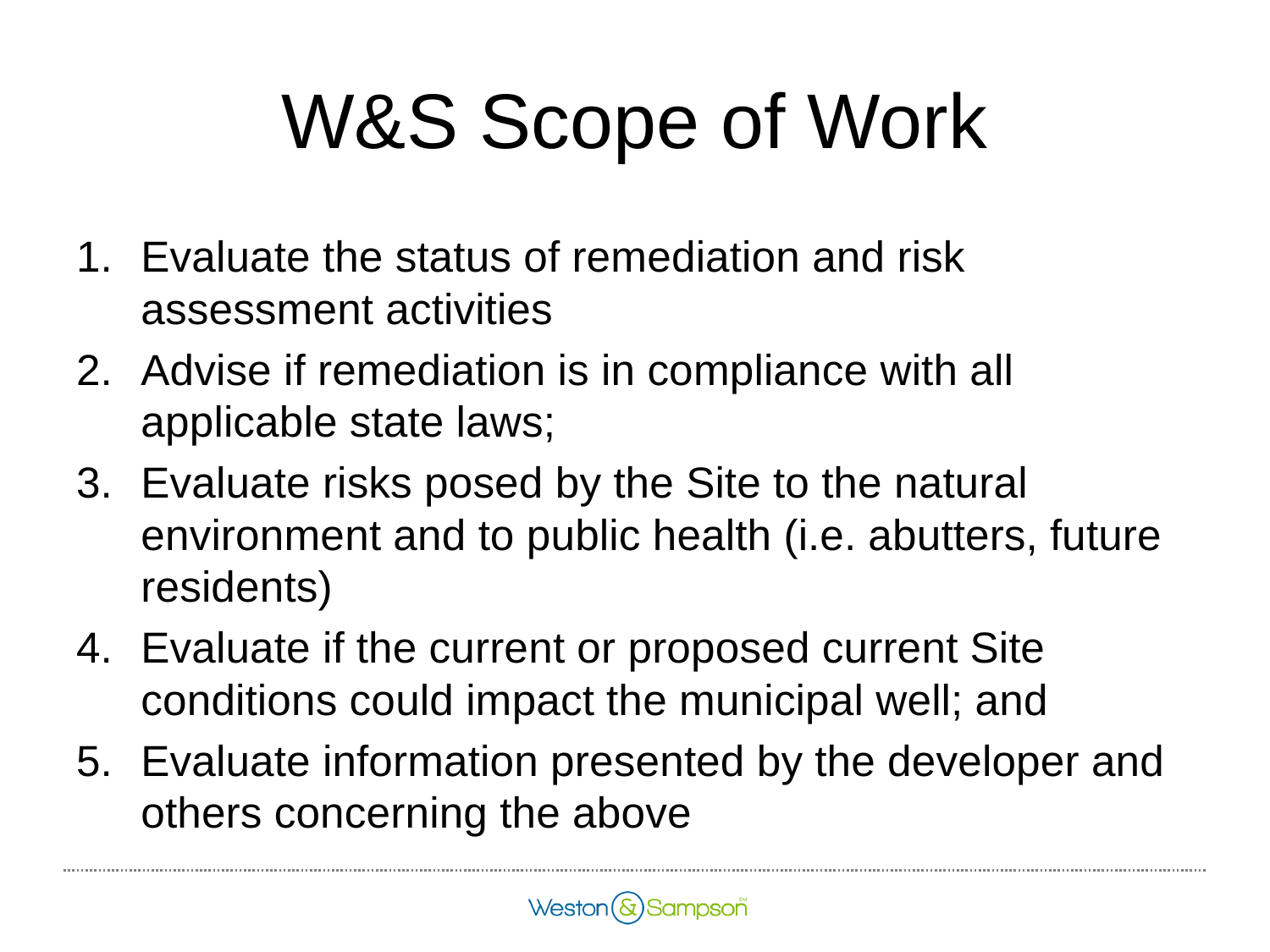

# W&S Scope of Work
Evaluate the status of remediation and risk assessment activities
Advise if remediation is in compliance with all applicable state laws;
Evaluate risks posed by the Site to the natural environment and to public health (i.e. abutters, future residents)
Evaluate if the current or proposed current Site conditions could impact the municipal well; and
Evaluate information presented by the developer and others concerning the above